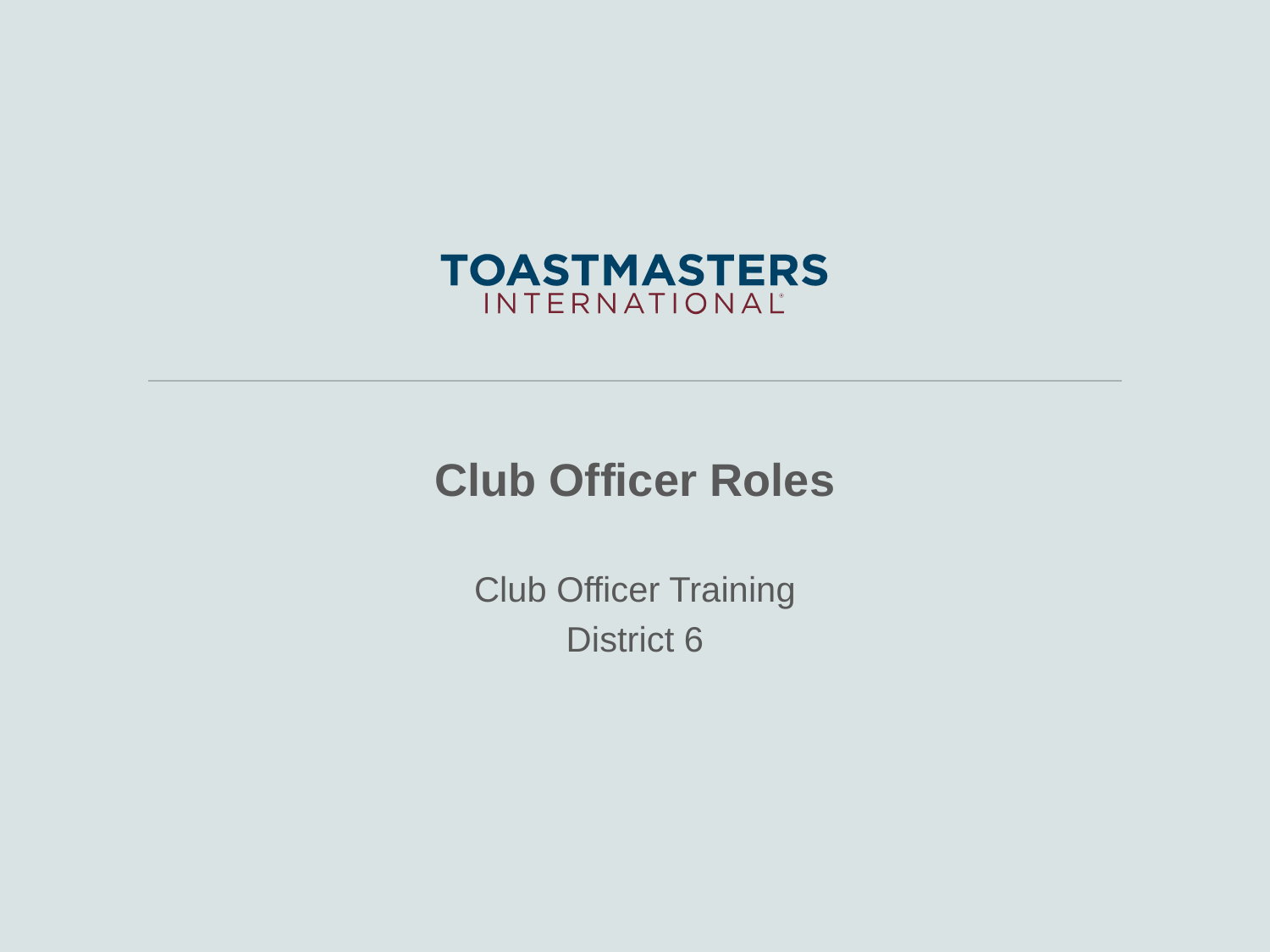

# Club Officer Roles
Club Officer Training
District 6